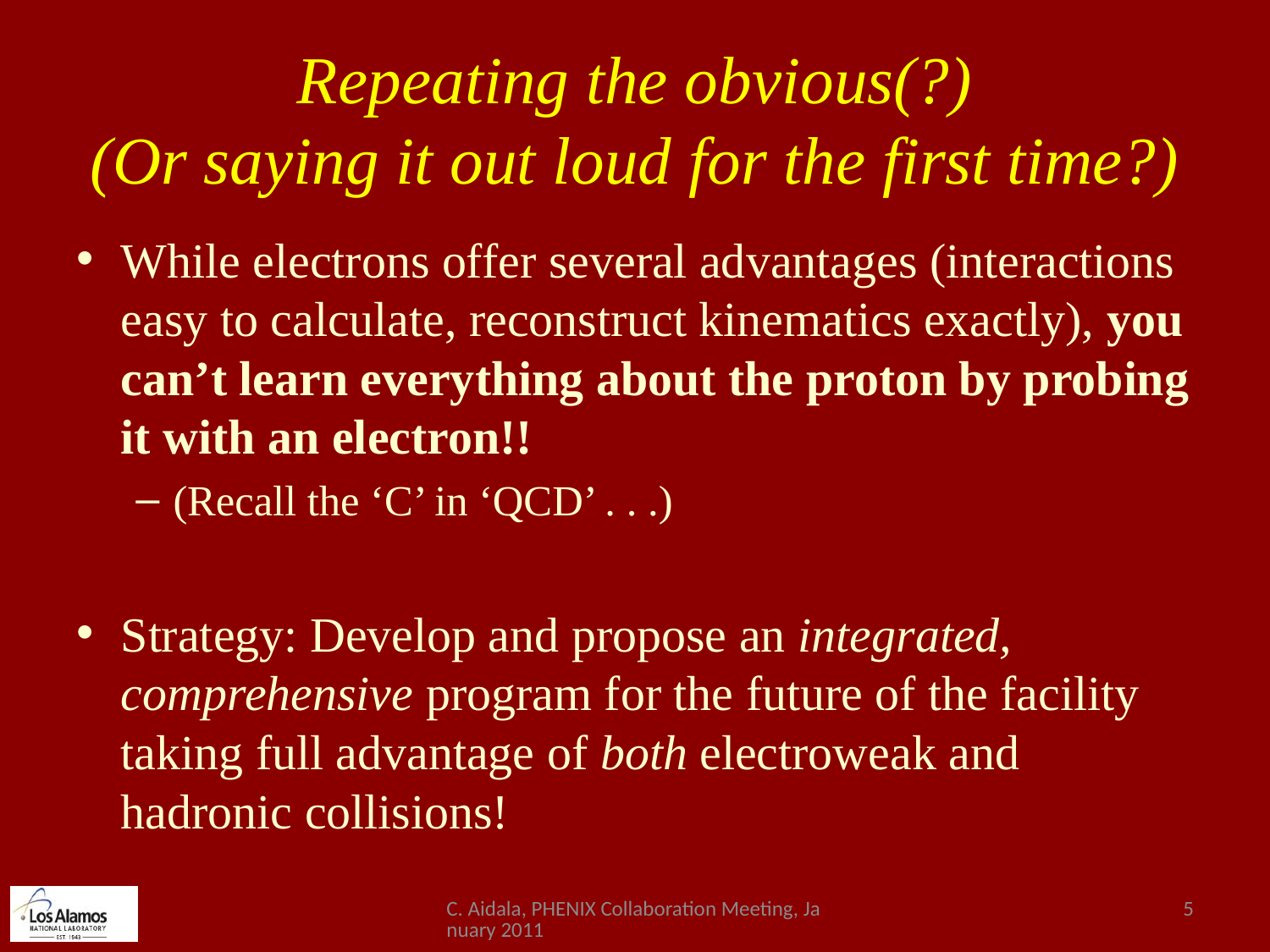

# Repeating the obvious(?) (Or saying it out loud for the first time?)
While electrons offer several advantages (interactions easy to calculate, reconstruct kinematics exactly), you can’t learn everything about the proton by probing it with an electron!!
(Recall the ‘C’ in ‘QCD’ . . .)

Strategy: Develop and propose an integrated, comprehensive program for the future of the facility taking full advantage of both electroweak and hadronic collisions!
C. Aidala, PHENIX Collaboration Meeting, January 2011
5